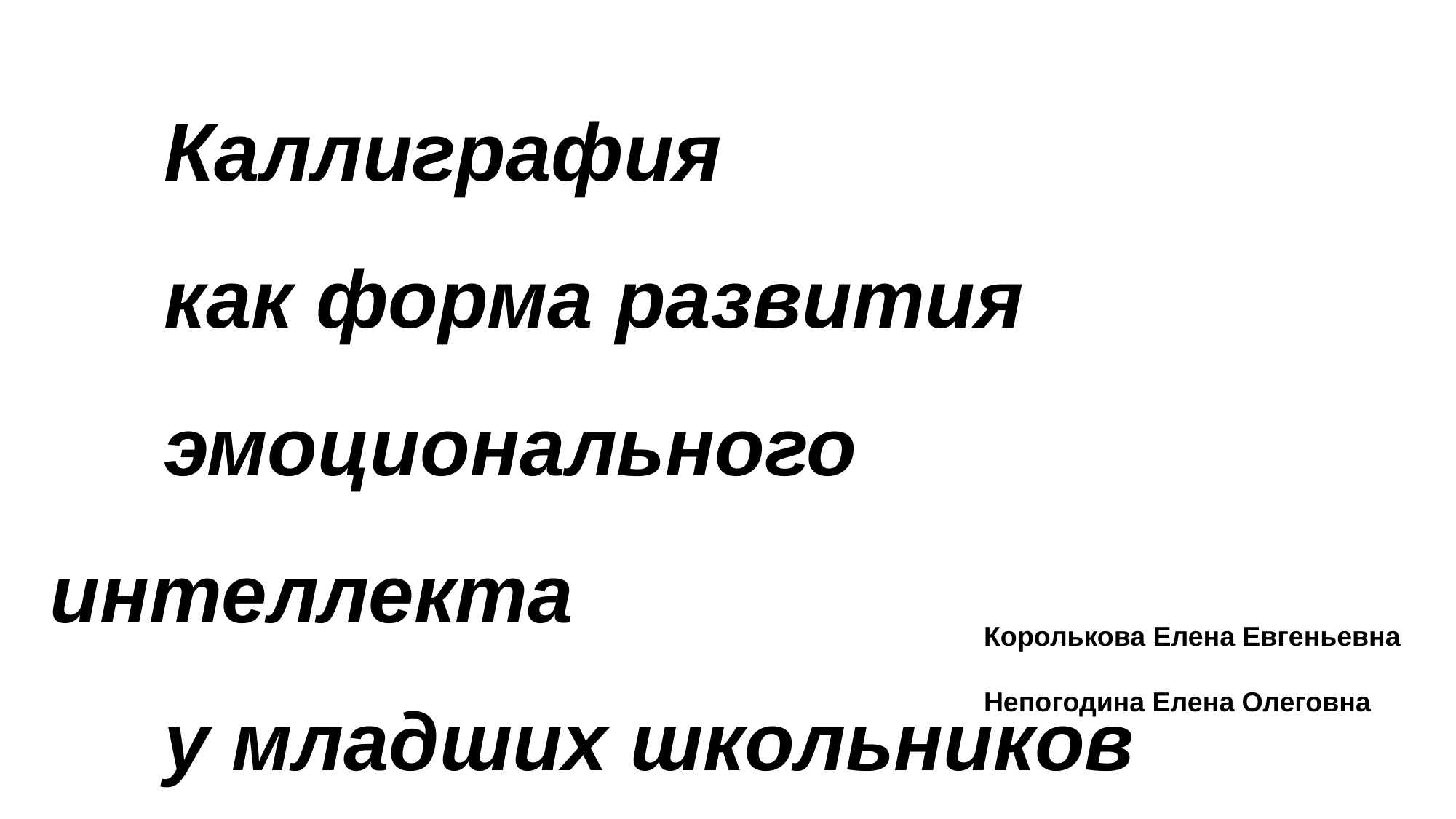

К
     Каллиграфия
     как форма развития
     эмоционального интеллекта
     у младших школьников

Королькова Елена Евгеньевна

Непогодина Елена Олеговна